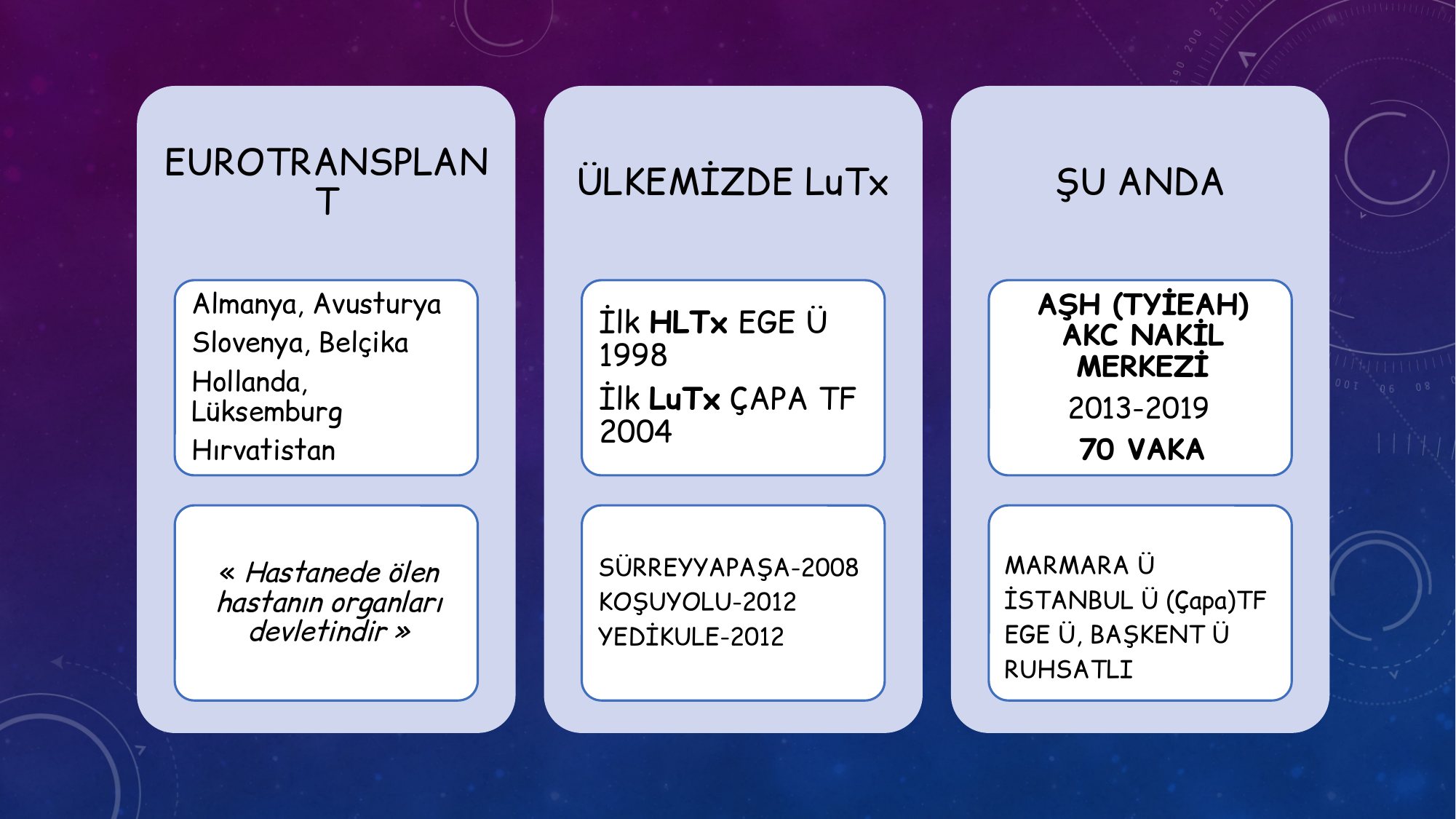

EUROTRANSPLANT
Almanya, Avusturya
Slovenya, Belçika
Hollanda, Lüksemburg
Hırvatistan
« Hastanede ölen hastanın organları devletindir »
ÜLKEMİZDE LuTx
İlk HLTx EGE Ü 1998
İlk LuTx ÇAPA TF 2004
SÜRREYYAPAŞA-2008
KOŞUYOLU-2012
YEDİKULE-2012
ŞU ANDA
AŞH (TYİEAH) AKC NAKİL MERKEZİ
2013-2019
70 VAKA

MARMARA Ü
İSTANBUL Ü (Çapa)TF
EGE Ü, BAŞKENT Ü
RUHSATLI